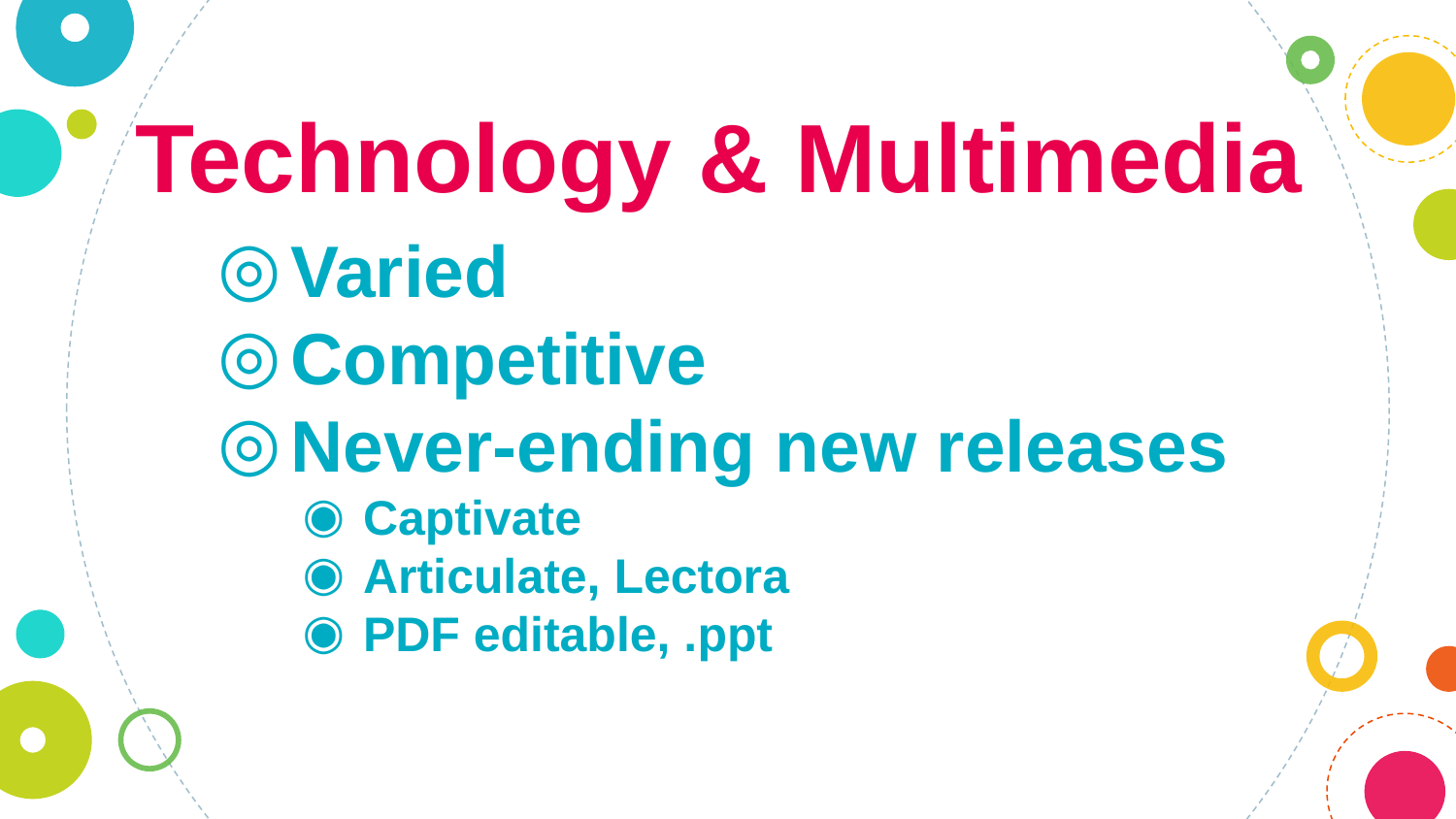

Technology & Multimedia
Varied
Competitive
Never-ending new releases
Captivate
Articulate, Lectora
PDF editable, .ppt